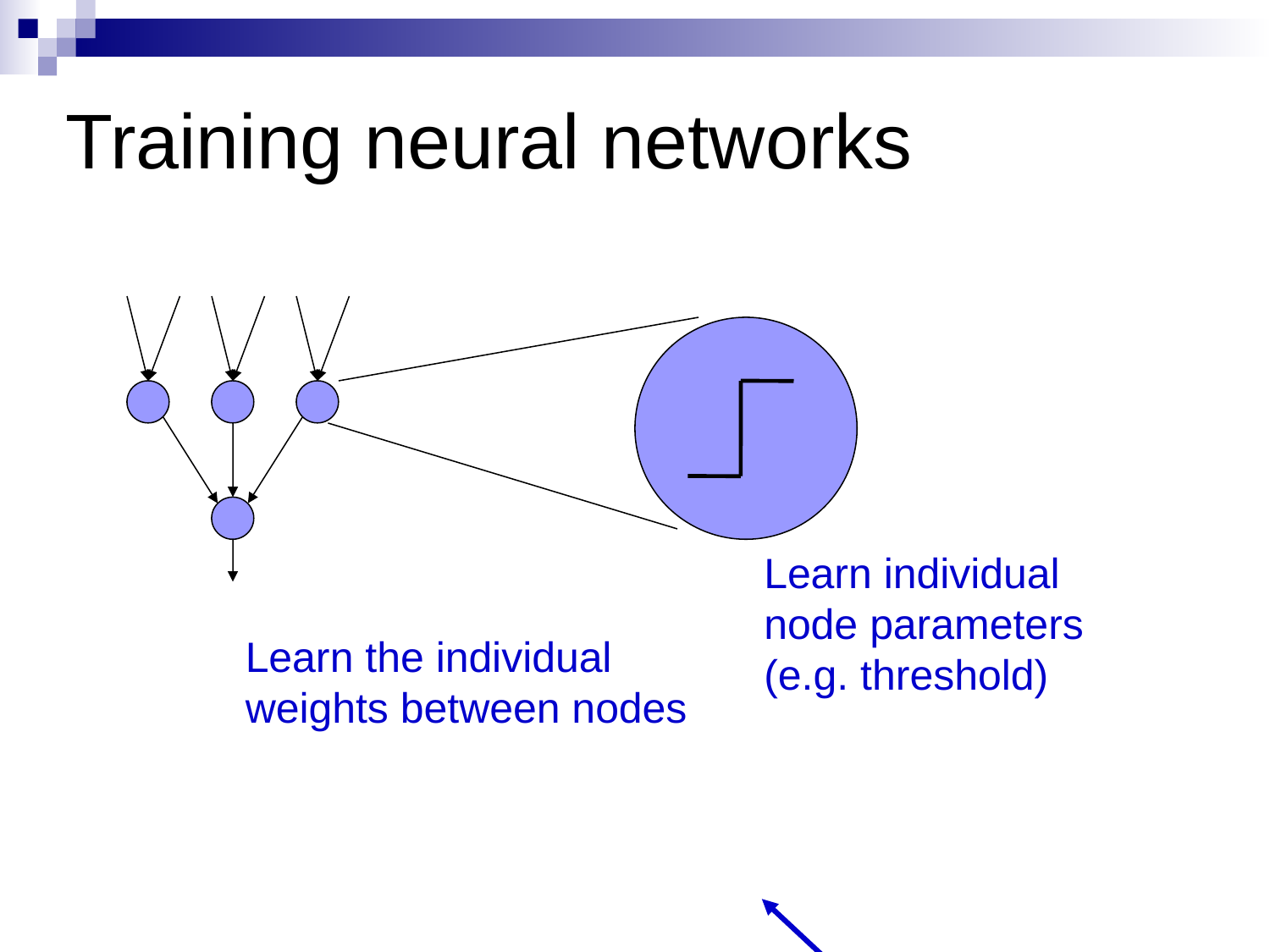

Training neural networks

Learn individual node parameters (e.g. threshold)

Learn the individual weights between nodes